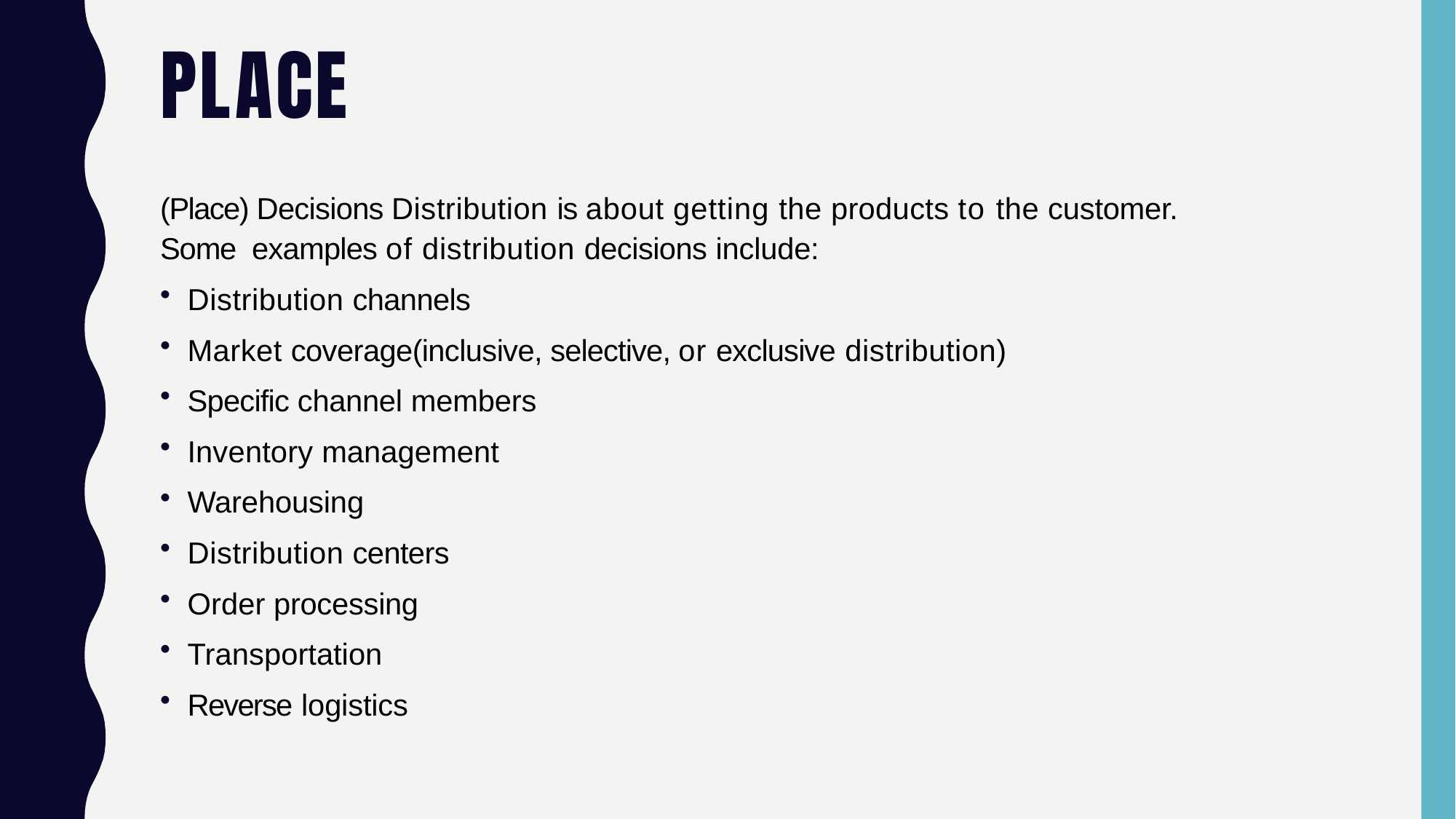

# PLACE
(Place) Decisions Distribution is about getting the products to the customer. Some  examples of distribution decisions include:
Distribution channels
Market coverage(inclusive, selective, or exclusive distribution)
Specific channel members
Inventory management
Warehousing
Distribution centers
Order processing
Transportation
Reverse logistics